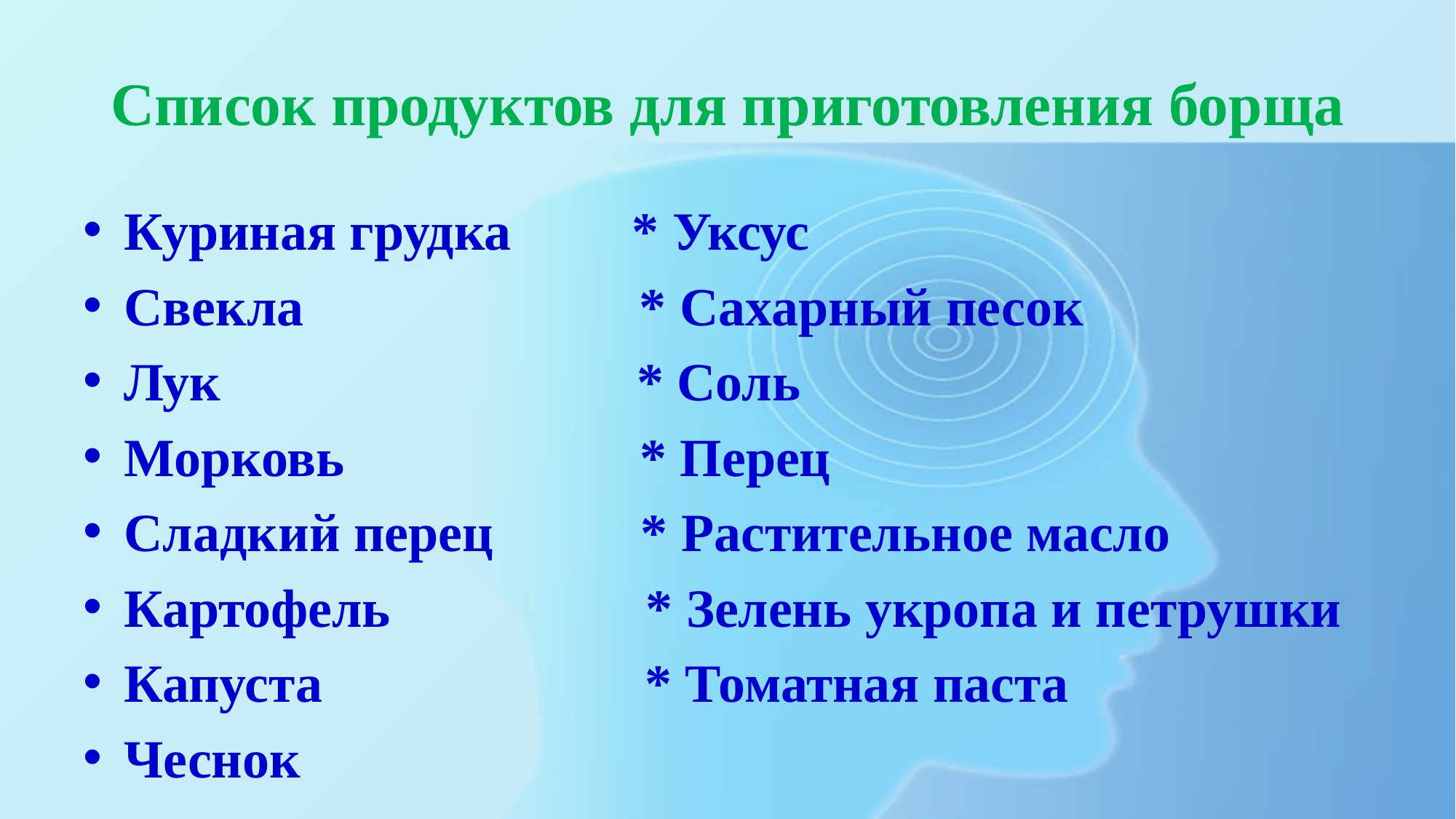

# Список продуктов для приготовления борща
Куриная грудка         * Уксус
Свекла                         * Сахарный песок
Лук                               * Соль
Морковь                      * Перец
Сладкий перец           * Растительное масло
Картофель                   * Зелень укропа и петрушки
Капуста                        * Томатная паста
Чеснок